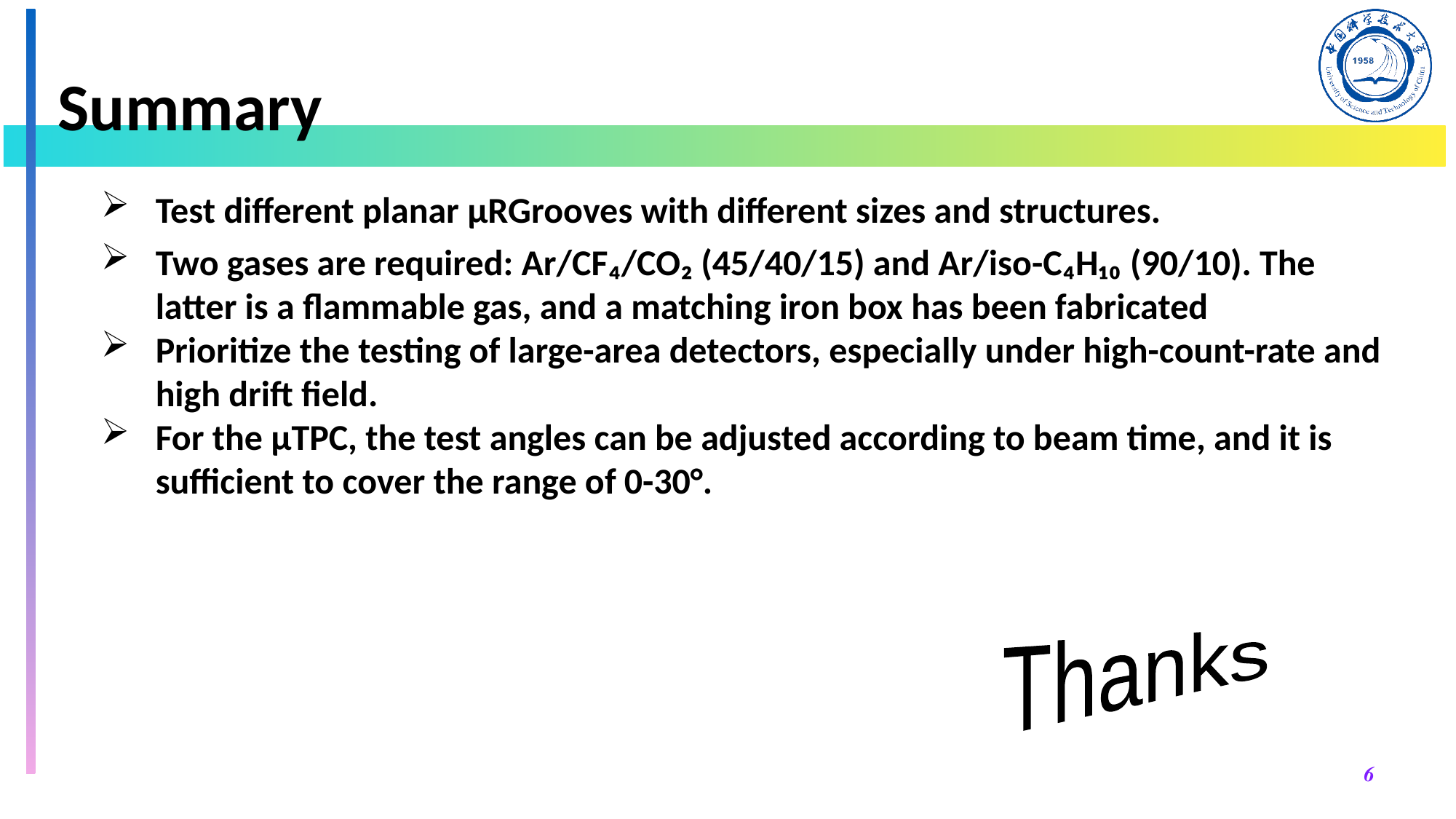

# Summary
Test different planar μRGrooves with different sizes and structures.
Two gases are required: Ar/CF₄/CO₂ (45/40/15) and Ar/iso-C₄H₁₀ (90/10). The latter is a flammable gas, and a matching iron box has been fabricated
Prioritize the testing of large-area detectors, especially under high-count-rate and high drift field.
For the μTPC, the test angles can be adjusted according to beam time, and it is sufficient to cover the range of 0-30°.

Thanks